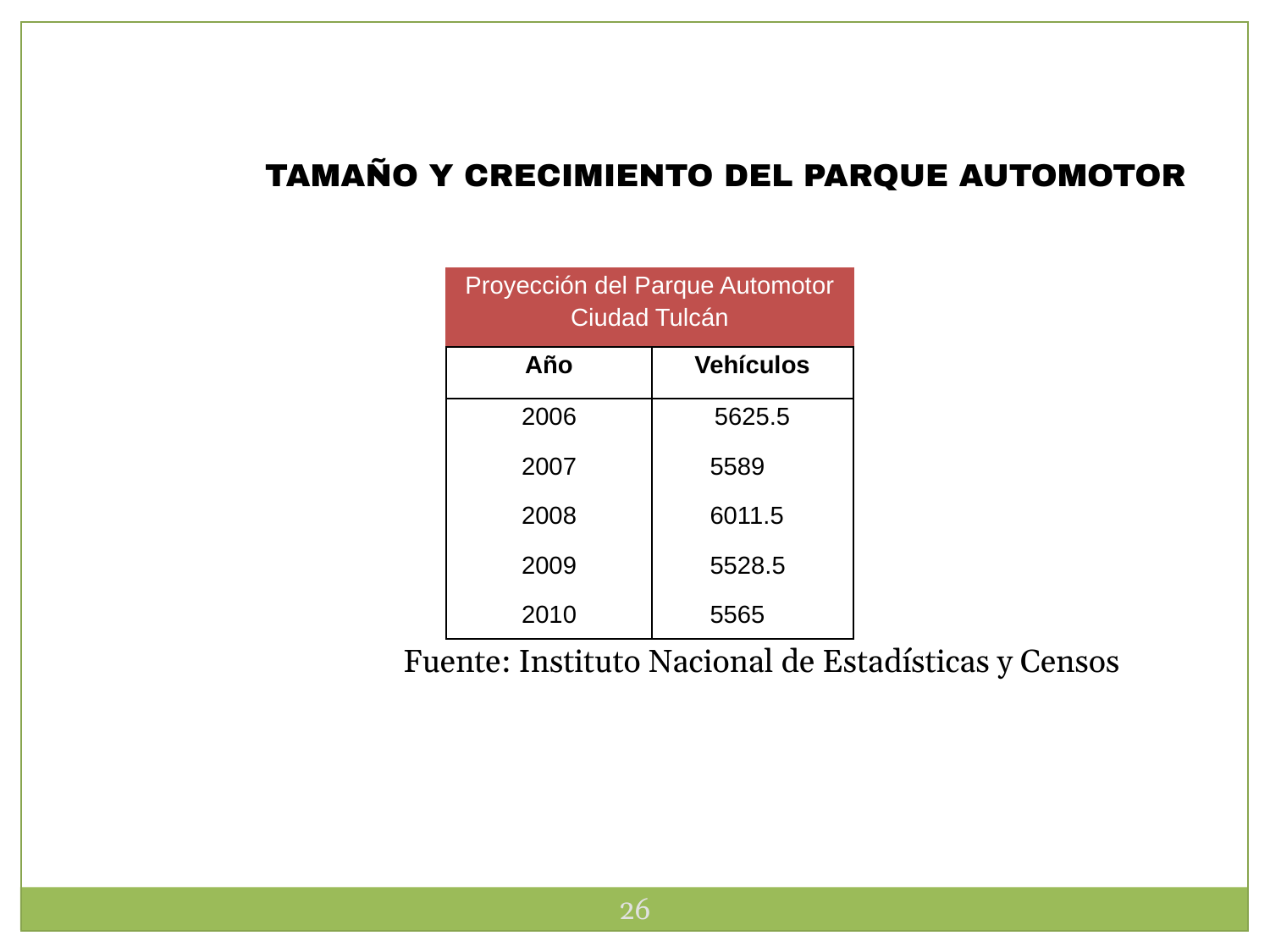

TAMAÑO Y CRECIMIENTO DEL PARQUE AUTOMOTOR
| Proyección del Parque Automotor Ciudad Tulcán |
| --- |
| Año | Vehículos |
| --- | --- |
| 2006 2007 2008 2009 2010 | 5625.5 5589 6011.5 5528.5 5565 |
Fuente: Instituto Nacional de Estadísticas y Censos
26